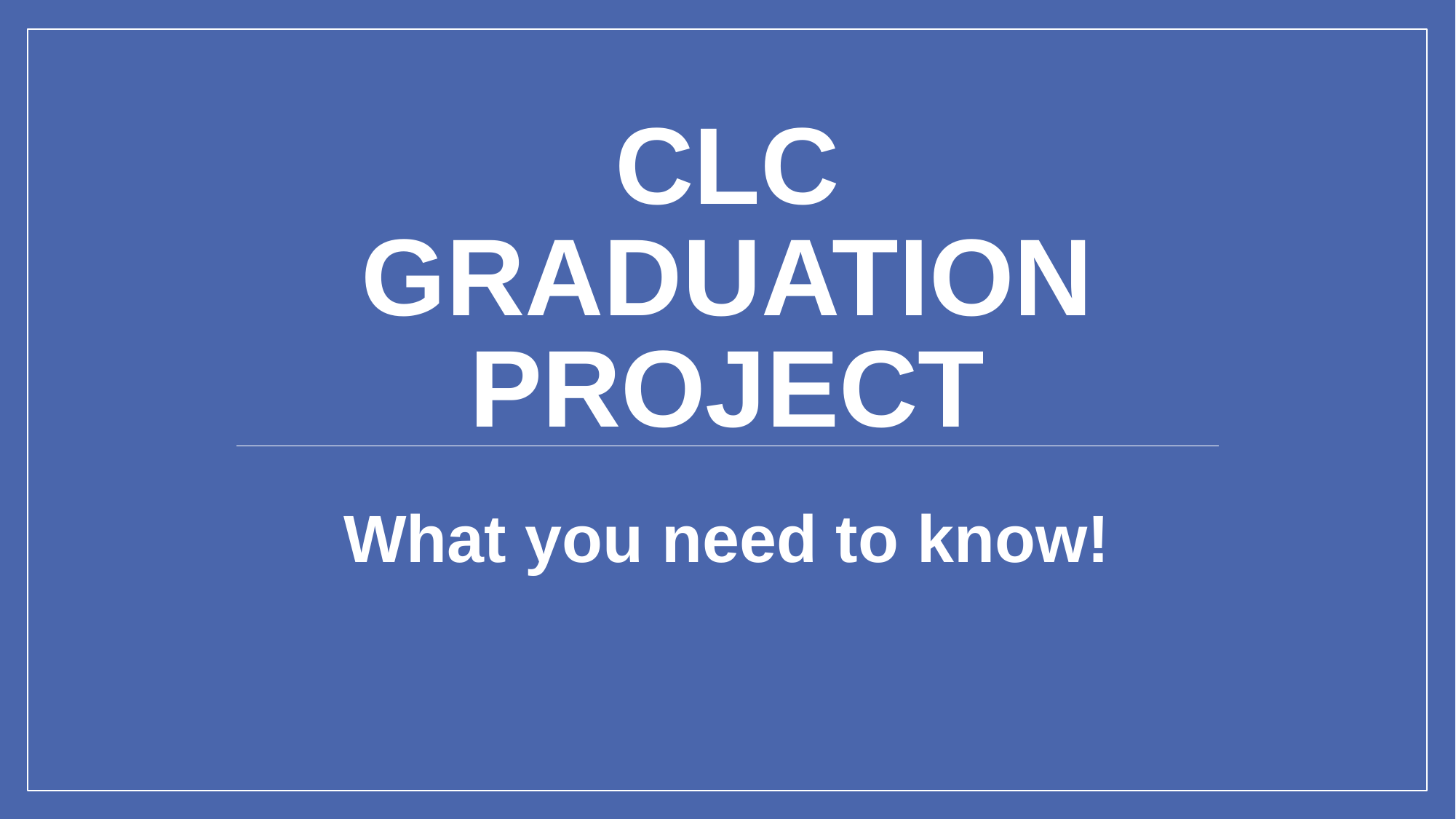

# CLC Graduation Project
What you need to know!